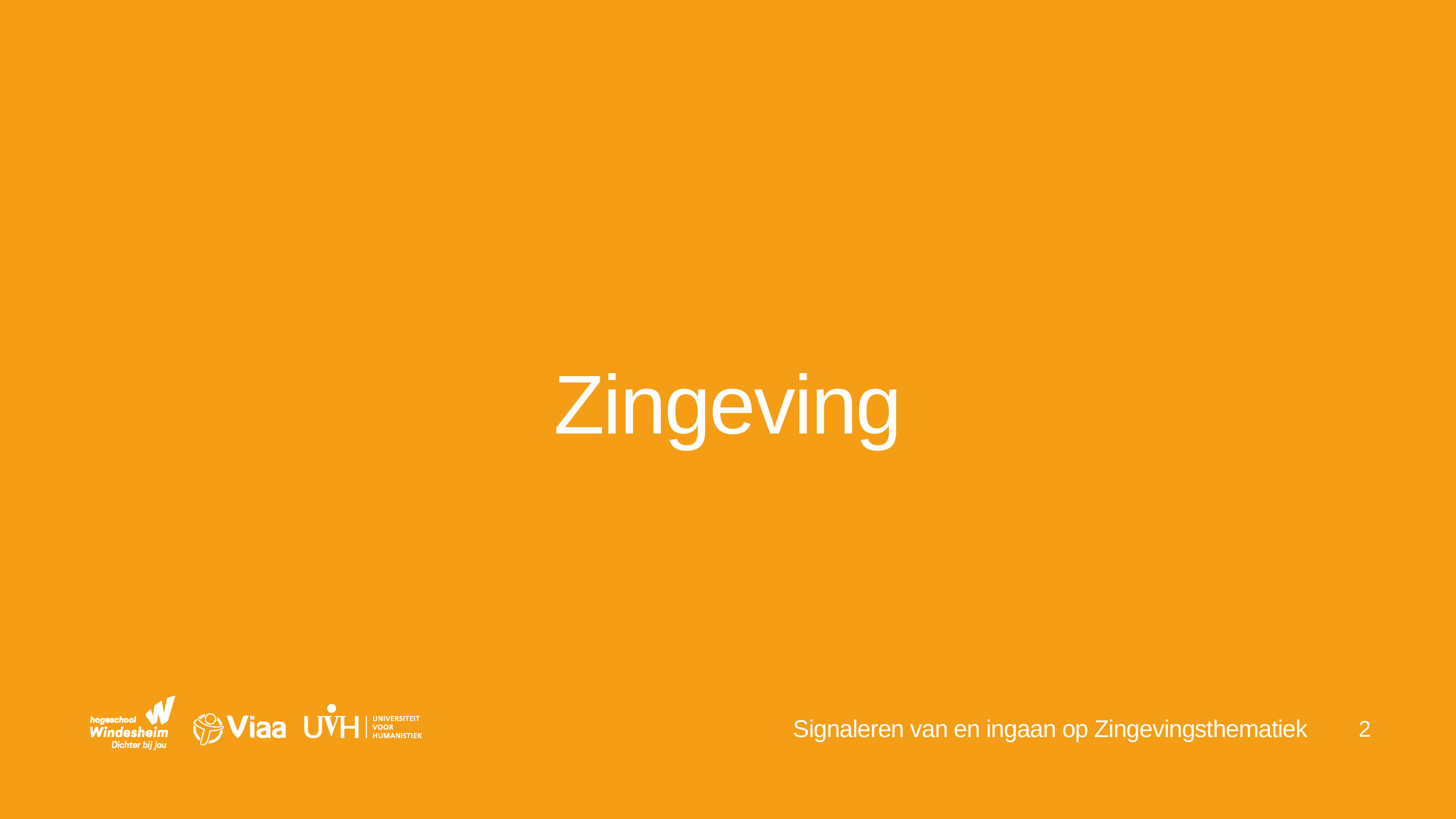

# Zingeving
2
Signaleren van en ingaan op Zingevingsthematiek